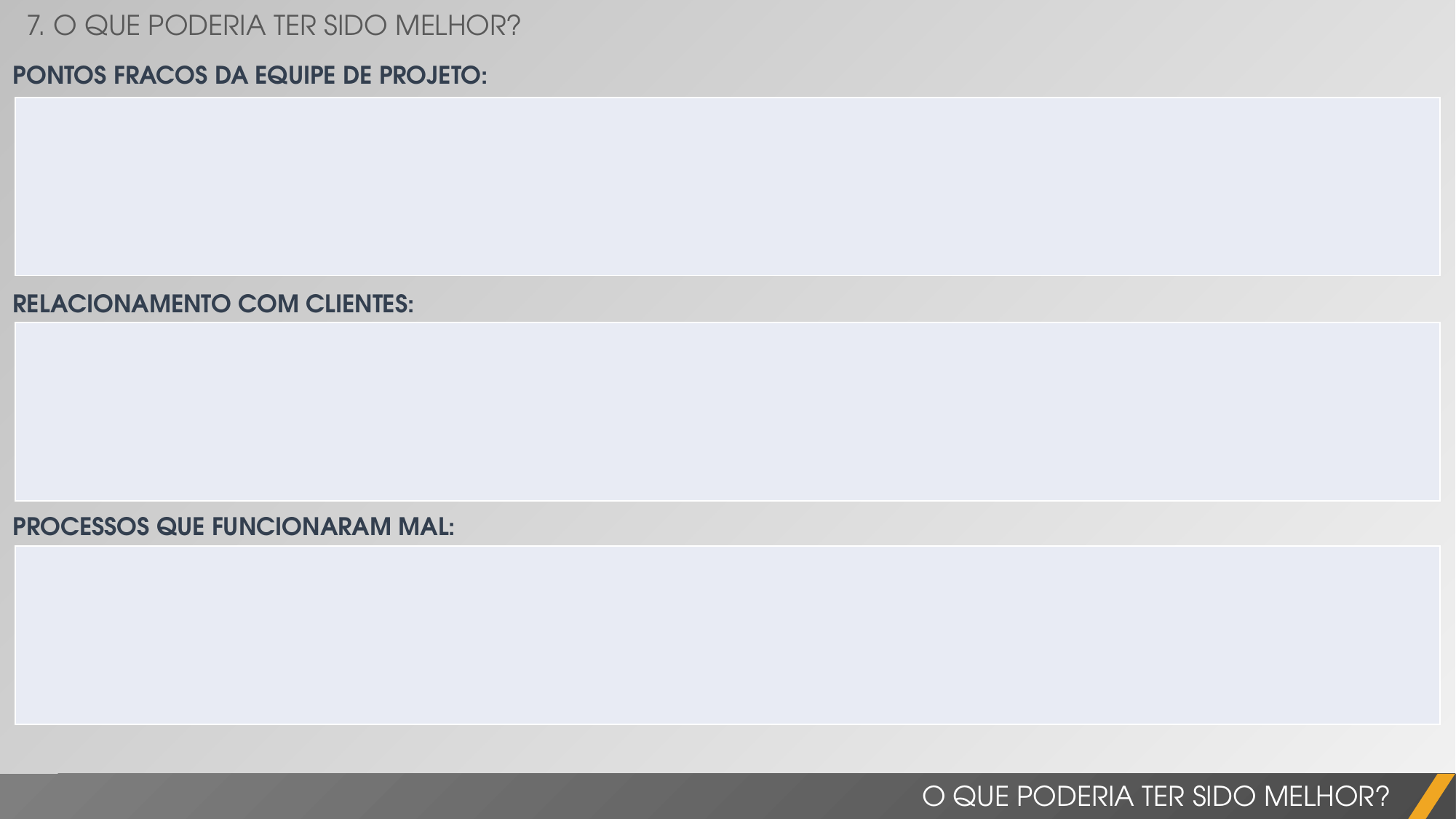

7. O QUE PODERIA TER SIDO MELHOR?
PONTOS FRACOS DA EQUIPE DE PROJETO:
|  |
| --- |
RELACIONAMENTO COM CLIENTES:
|  |
| --- |
PROCESSOS QUE FUNCIONARAM MAL:
|  |
| --- |
O QUE PODERIA TER SIDO MELHOR?